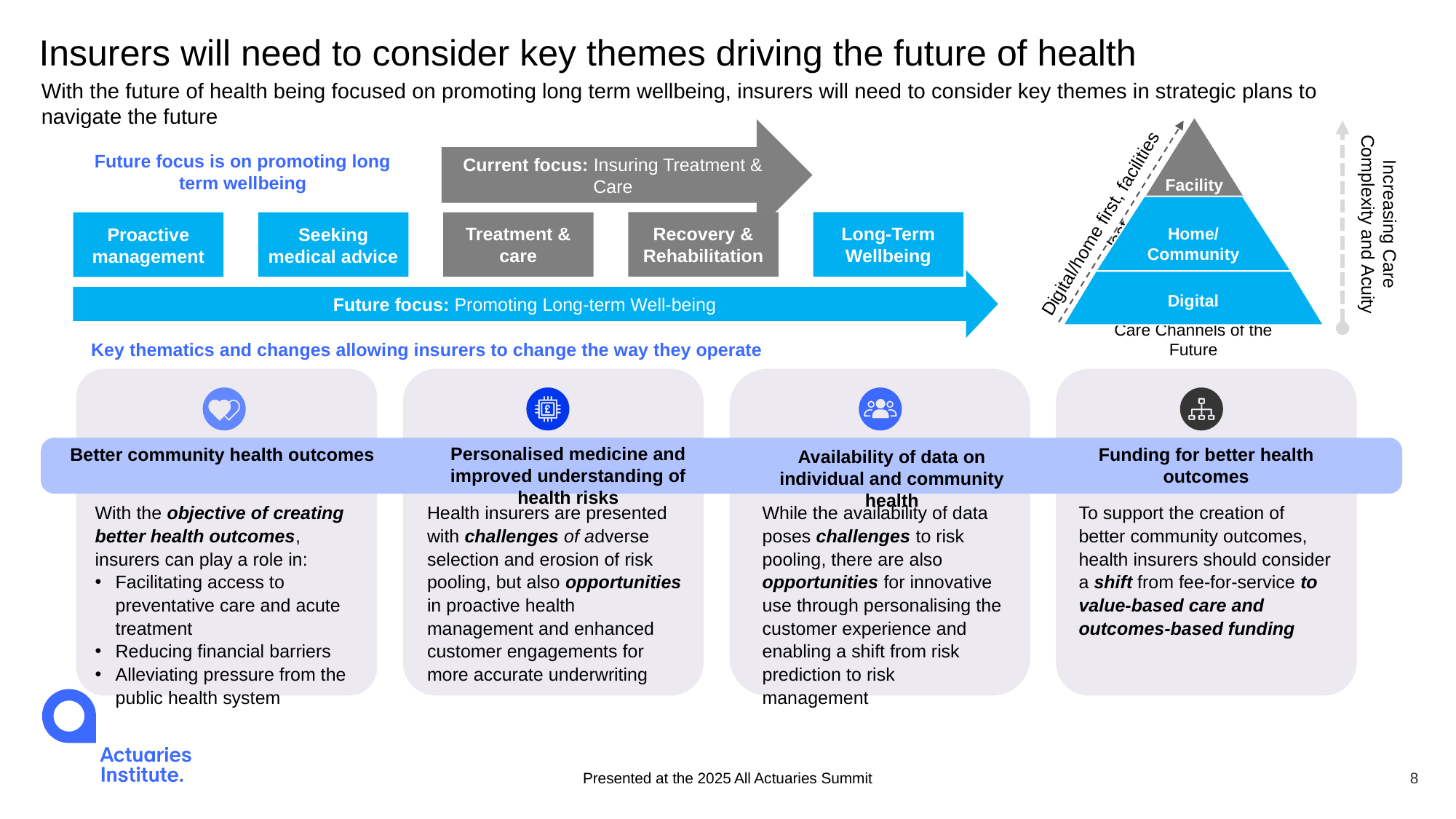

# Insurers will need to consider key themes driving the future of health
With the future of health being focused on promoting long term wellbeing, insurers will need to consider key themes in strategic plans to navigate the future

Facility
Home/ Community

Digital/home first, facilities last
Digital
Care Channels of the Future
Increasing Care Complexity and Acuity
Current focus: Insuring Treatment & Care
Future focus is on promoting long term wellbeing
Long-Term Wellbeing
Recovery & Rehabilitation
Treatment & care
Seeking medical advice

Proactive management

Future focus: Promoting Long-term Well-being
Key thematics and changes allowing insurers to change the way they operate

Personalised medicine and improved understanding of health risks
Better community health outcomes
Funding for better health outcomes

Availability of data on individual and community health
With the objective of creating better health outcomes, insurers can play a role in:
Facilitating access to preventative care and acute treatment
Reducing financial barriers
Alleviating pressure from the public health system
Health insurers are presented with challenges of adverse selection and erosion of risk pooling, but also opportunities in proactive health management and enhanced customer engagements for more accurate underwriting

While the availability of data poses challenges to risk pooling, there are also opportunities for innovative use through personalising the customer experience and enabling a shift from risk prediction to risk management
To support the creation of better community outcomes, health insurers should consider a shift from fee-for-service to value-based care and outcomes-based funding
13
Presented at the 2025 All Actuaries Summit
8